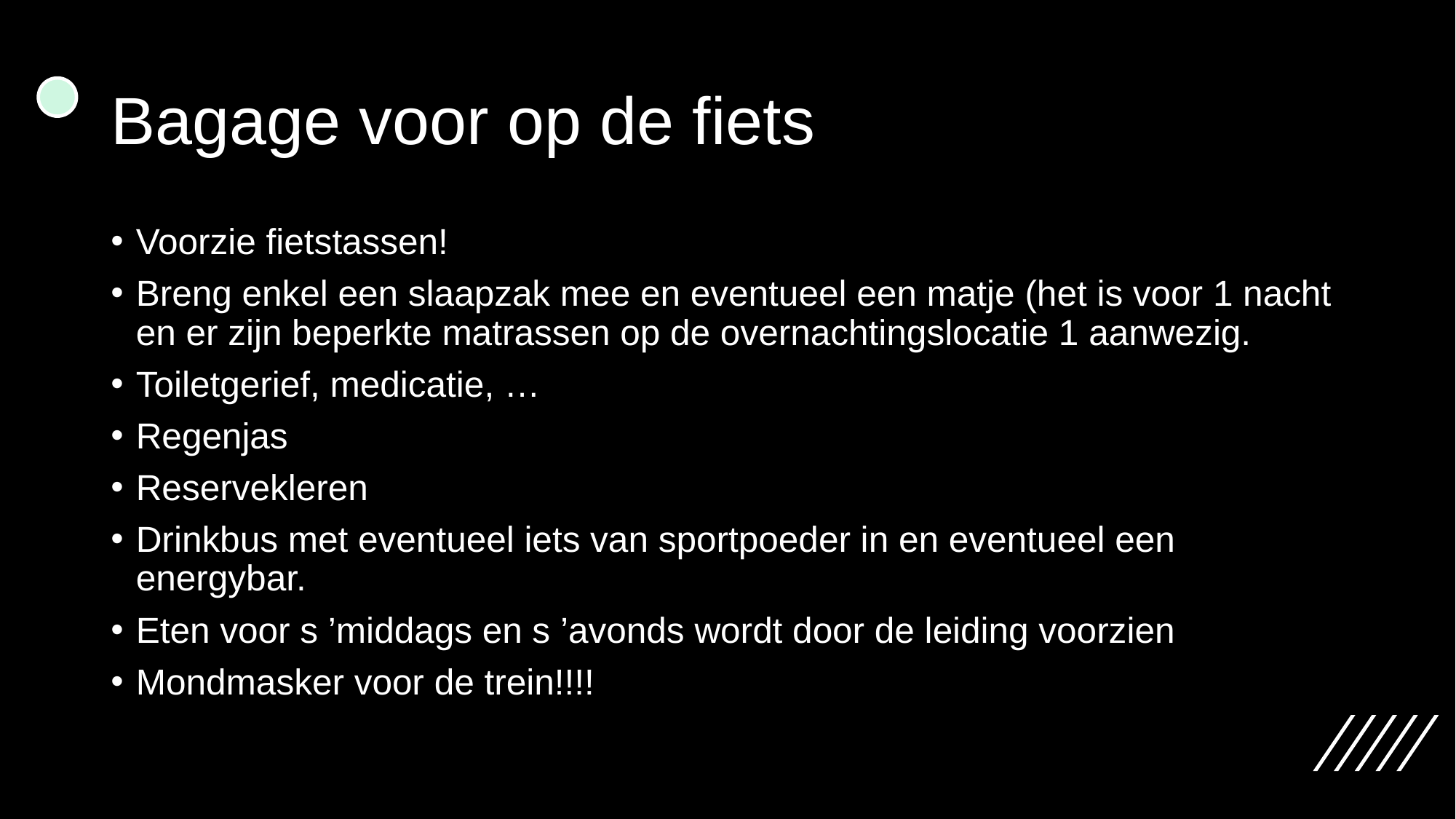

# Bagage voor op de fiets
Voorzie fietstassen!
Breng enkel een slaapzak mee en eventueel een matje (het is voor 1 nacht en er zijn beperkte matrassen op de overnachtingslocatie 1 aanwezig.
Toiletgerief, medicatie, …
Regenjas
Reservekleren
Drinkbus met eventueel iets van sportpoeder in en eventueel een energybar.
Eten voor s ’middags en s ’avonds wordt door de leiding voorzien
Mondmasker voor de trein!!!!